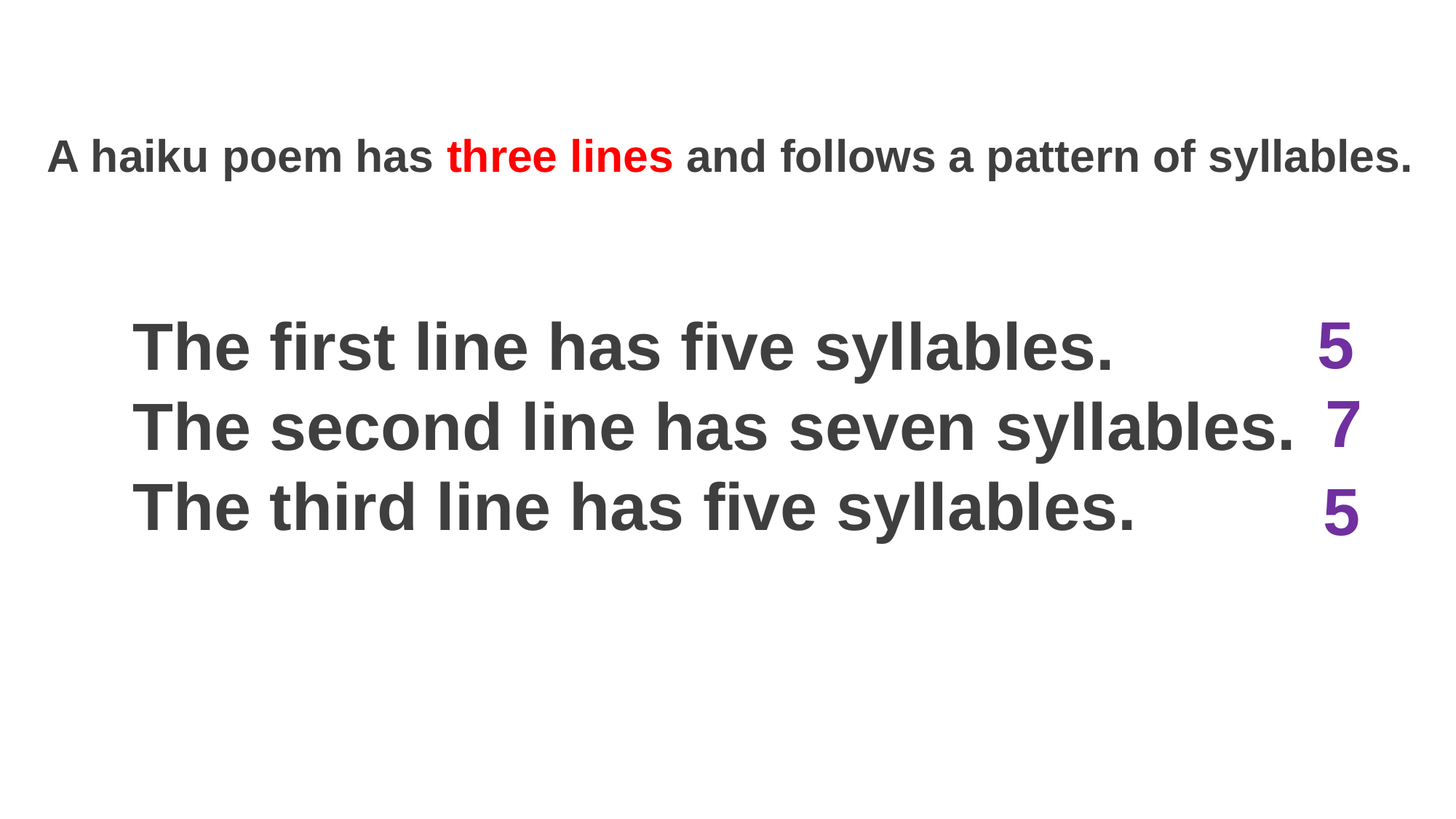

A haiku poem has three lines and follows a pattern of syllables.
5
The first line has five syllables.
The second line has seven syllables.
The third line has five syllables.
7
5